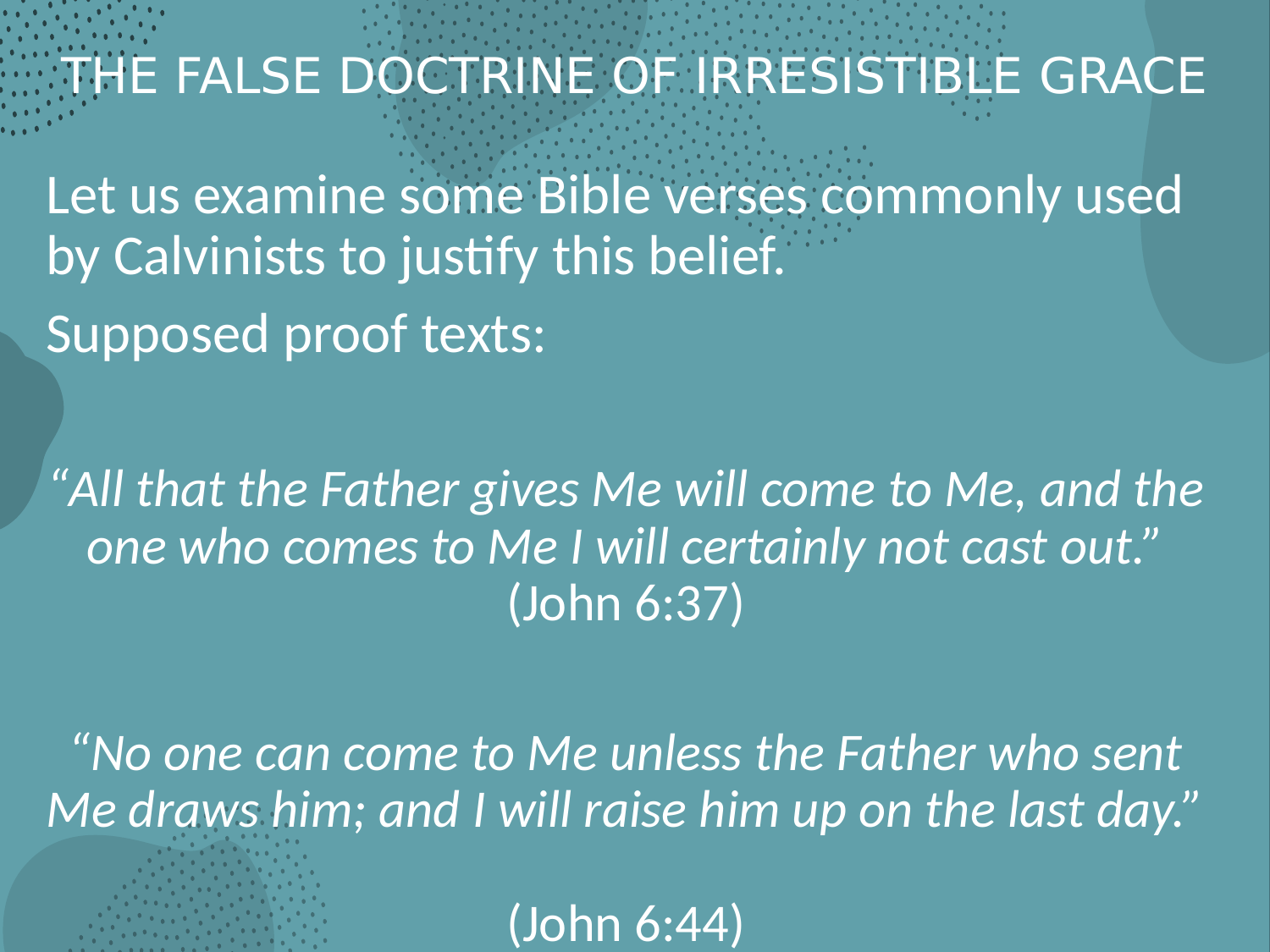

# THE FALSE DOCTRINE OF IRRESISTIBLE GRACE
Let us examine some Bible verses commonly used by Calvinists to justify this belief.
Supposed proof texts:

“All that the Father gives Me will come to Me, and the one who comes to Me I will certainly not cast out.” (John 6:37)

“No one can come to Me unless the Father who sent Me draws him; and I will raise him up on the last day.”
(John 6:44)